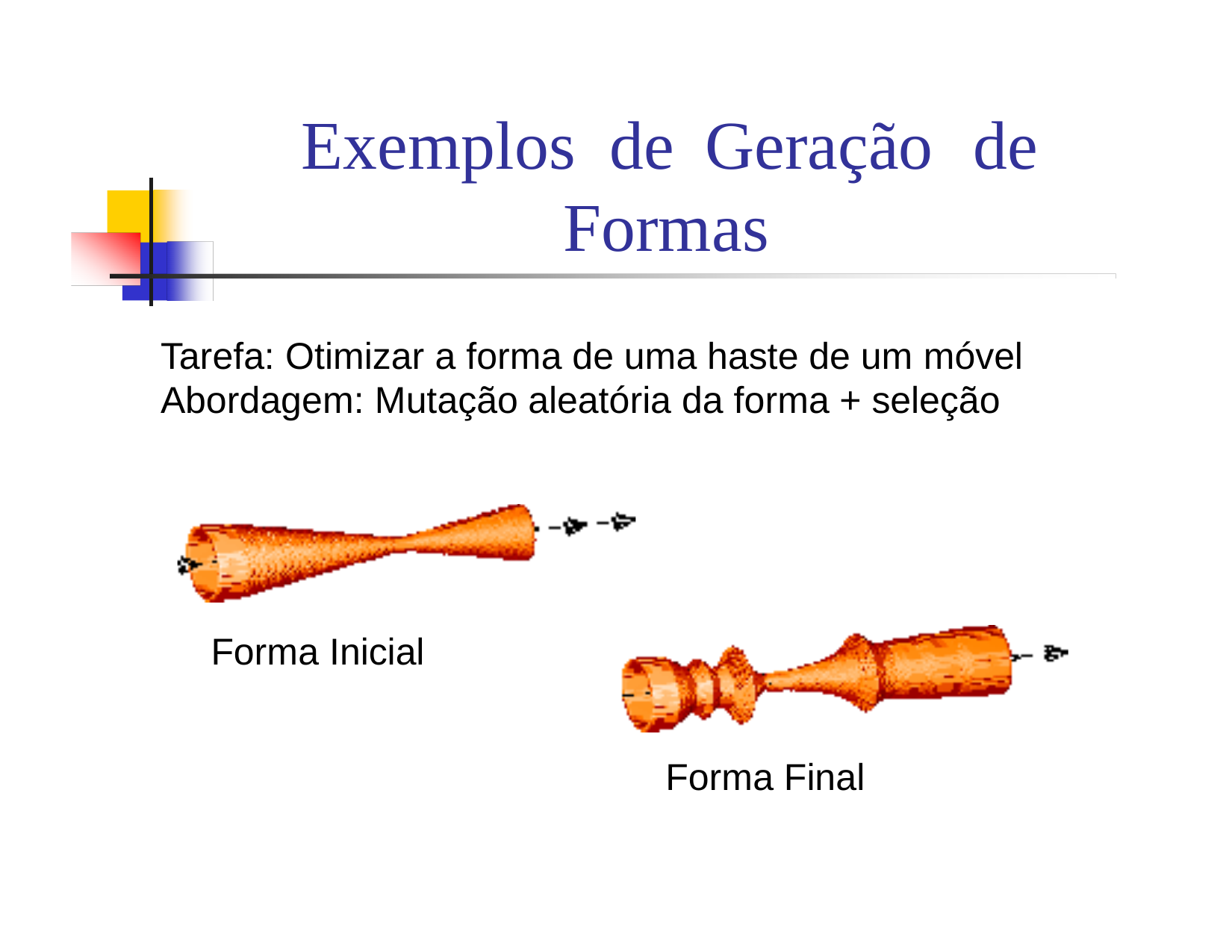

Exemplos
de
Geração
de

Formas

Tarefa: Otimizar a forma de uma haste de um móvel
Abordagem: Mutação
aleatória
da
forma
+
seleção

Forma Inicial
Forma Final